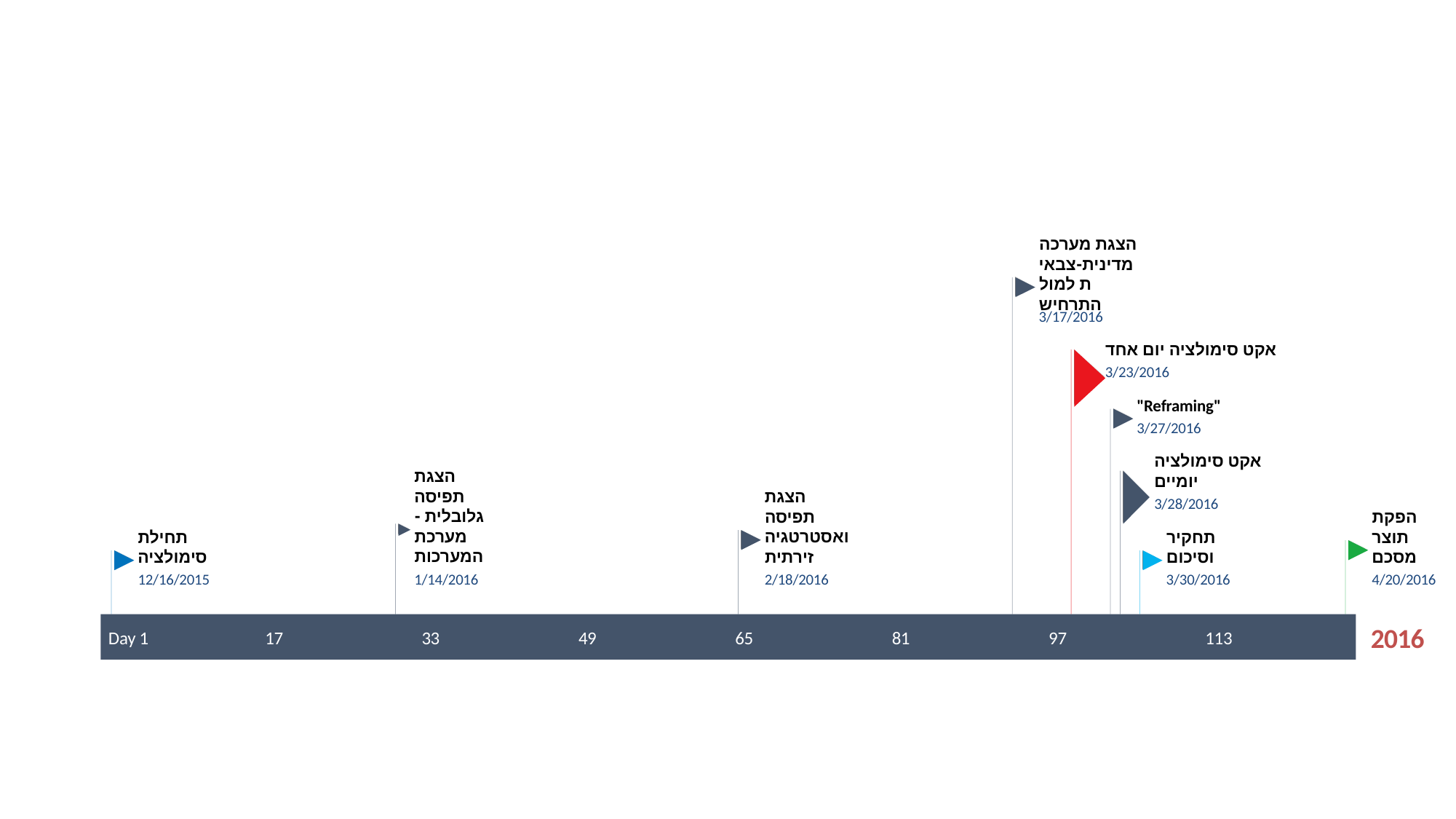

הצגת מערכה מדינית-צבאית למול התרחיש

3/17/2016
אקט סימולציה יום אחד
3/23/2016

"Reframing"

3/27/2016
אקט סימולציה יומיים
הצגת תפיסה גלובלית - מערכת המערכות

הצגת תפיסה ואסטרטגיה זירתית
3/28/2016
הפקת תוצר מסכם

תחילת סימולציה
תחקיר וסיכום

12/16/2015
1/14/2016
2/18/2016
3/30/2016
4/20/2016

2015
2016
Day 1
17
33
49
65
81
97
113

Today